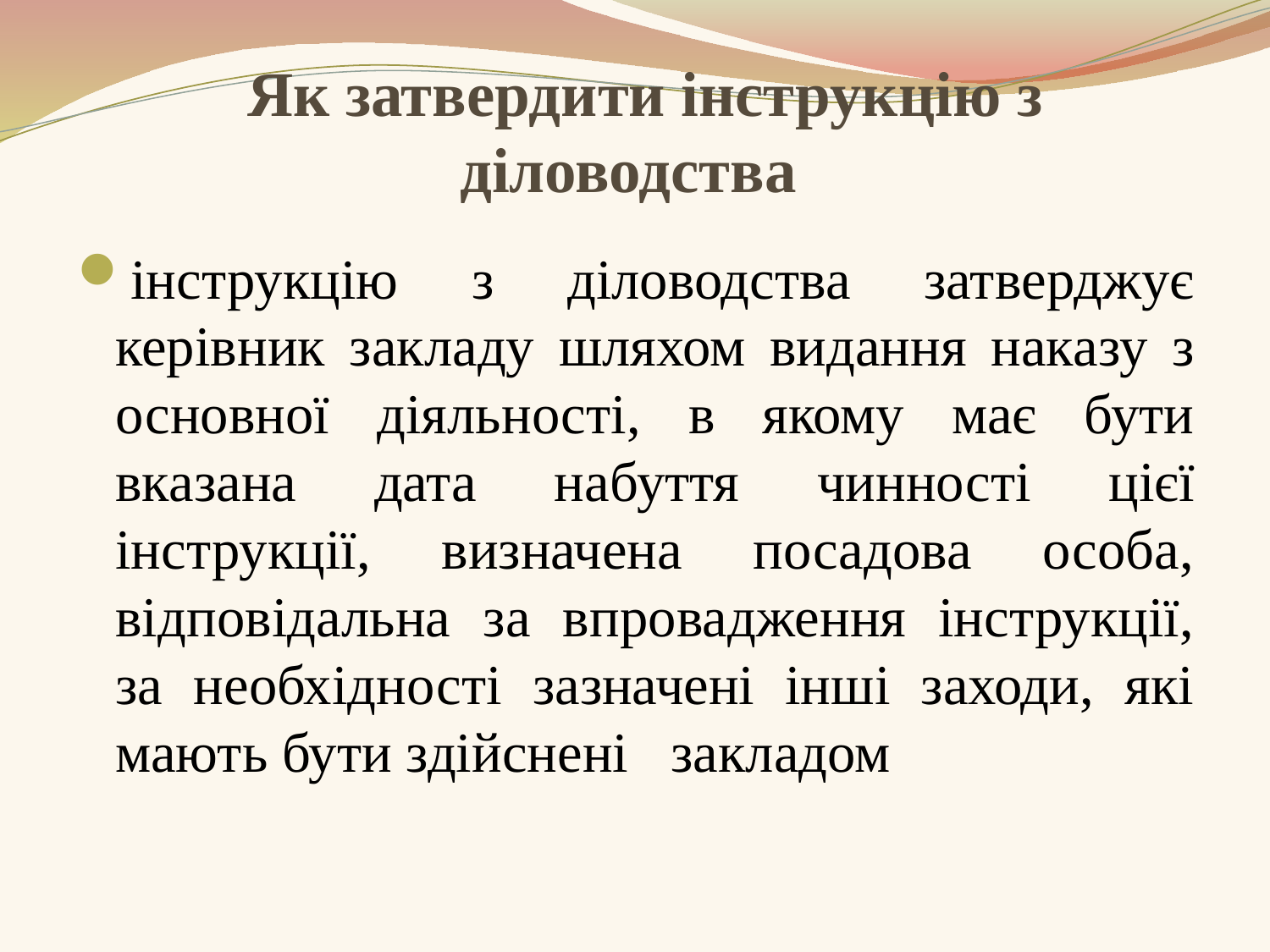

# Як затвердити інструкцію з діловодства
інструкцію з діловодства затверджує керівник закладу шляхом видання наказу з основної діяльності, в якому має бути вказана дата набуття чинності цієї інструкції, визначена посадова особа, відповідальна за впровадження інструкції, за необхідності зазначені інші заходи, які мають бути здійснені   закладом